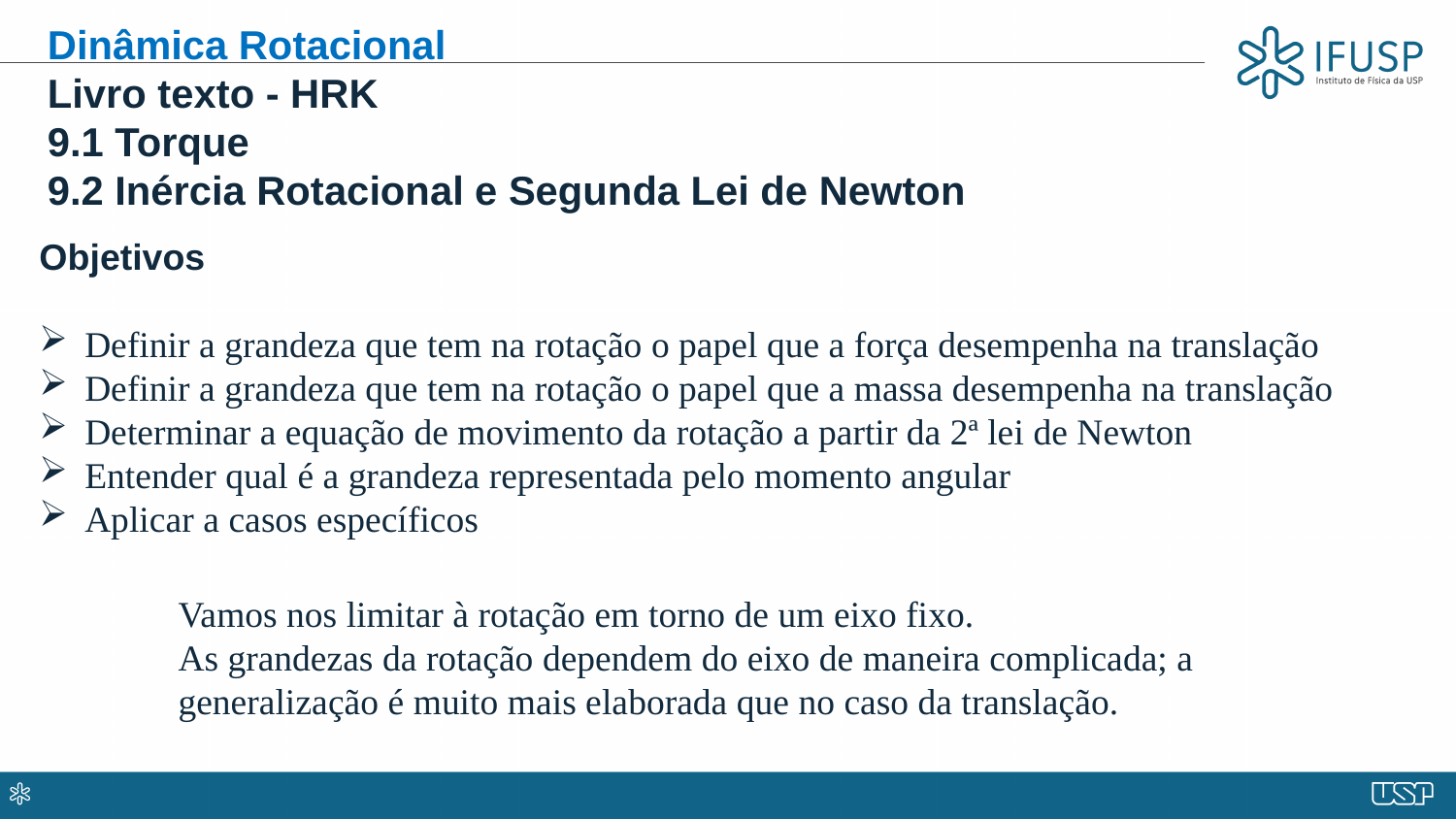

Dinâmica Rotacional
Livro texto - HRK
9.1 Torque
9.2 Inércia Rotacional e Segunda Lei de Newton
Objetivos

Definir a grandeza que tem na rotação o papel que a força desempenha na translação
Definir a grandeza que tem na rotação o papel que a massa desempenha na translação
Determinar a equação de movimento da rotação a partir da 2ª lei de Newton
Entender qual é a grandeza representada pelo momento angular
Aplicar a casos específicos
Vamos nos limitar à rotação em torno de um eixo fixo.
As grandezas da rotação dependem do eixo de maneira complicada; a generalização é muito mais elaborada que no caso da translação.